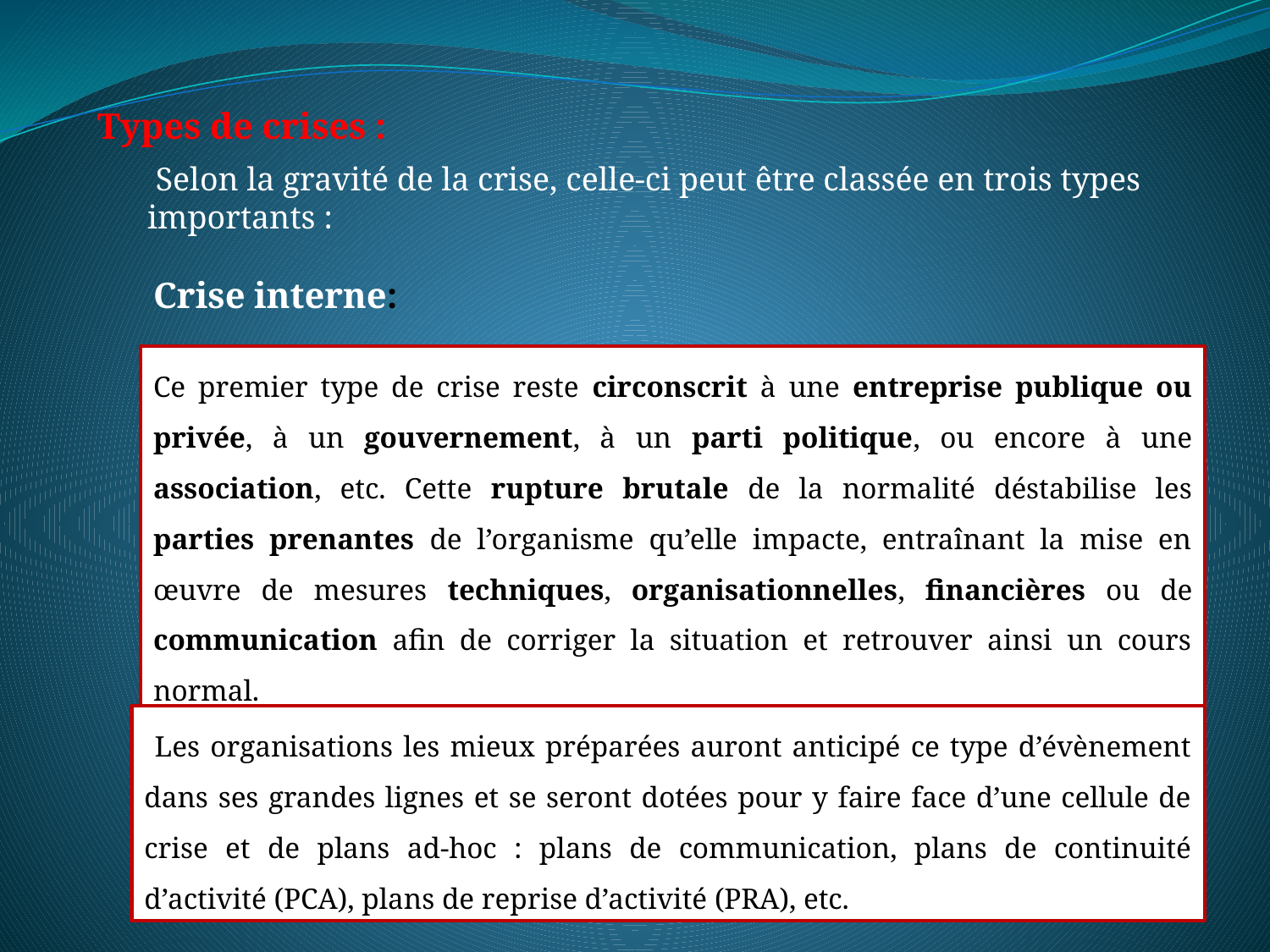

Types de crises :
 Selon la gravité de la crise, celle-ci peut être classée en trois types importants :
 Crise interne:
Ce premier type de crise reste circonscrit à une entreprise publique ou privée, à un gouvernement, à un parti politique, ou encore à une association, etc. Cette rupture brutale de la normalité déstabilise les parties prenantes de l’organisme qu’elle impacte, entraînant la mise en œuvre de mesures techniques, organisationnelles, financières ou de communication afin de corriger la situation et retrouver ainsi un cours normal.
 Les organisations les mieux préparées auront anticipé ce type d’évènement dans ses grandes lignes et se seront dotées pour y faire face d’une cellule de crise et de plans ad-hoc : plans de communication, plans de continuité d’activité (PCA), plans de reprise d’activité (PRA), etc.